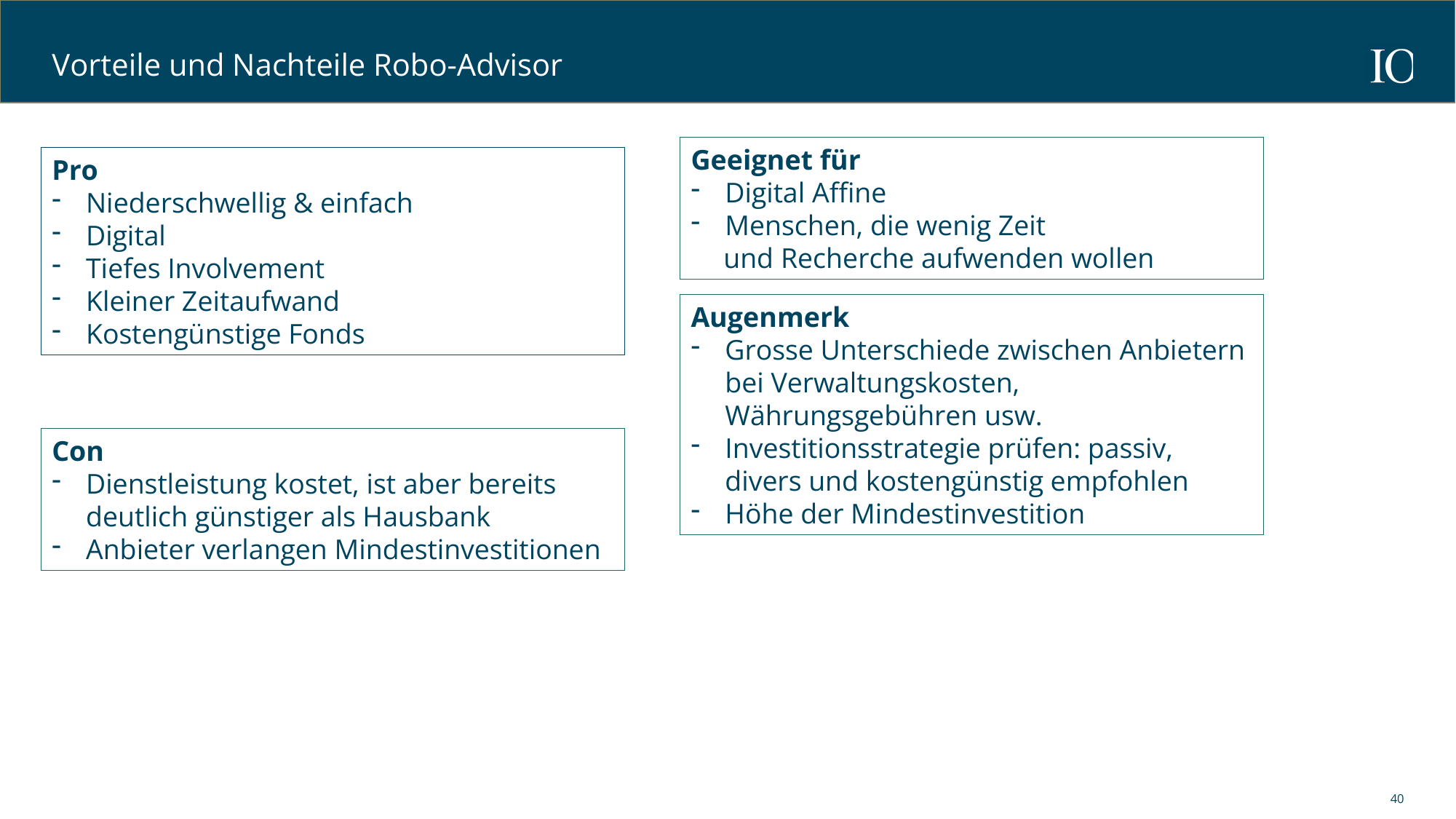

# Vorteile und Nachteile Robo-Advisor
Geeignet für
Digital Affine
Menschen, die wenig Zeit
und Recherche aufwenden wollen
Pro
Niederschwellig & einfach
Digital
Tiefes Involvement
Kleiner Zeitaufwand
Kostengünstige Fonds
Augenmerk
Grosse Unterschiede zwischen Anbietern bei Verwaltungskosten, Währungsgebühren usw.
Investitionsstrategie prüfen: passiv, divers und kostengünstig empfohlen
Höhe der Mindestinvestition
Con
Dienstleistung kostet, ist aber bereits deutlich günstiger als Hausbank
Anbieter verlangen Mindestinvestitionen
40